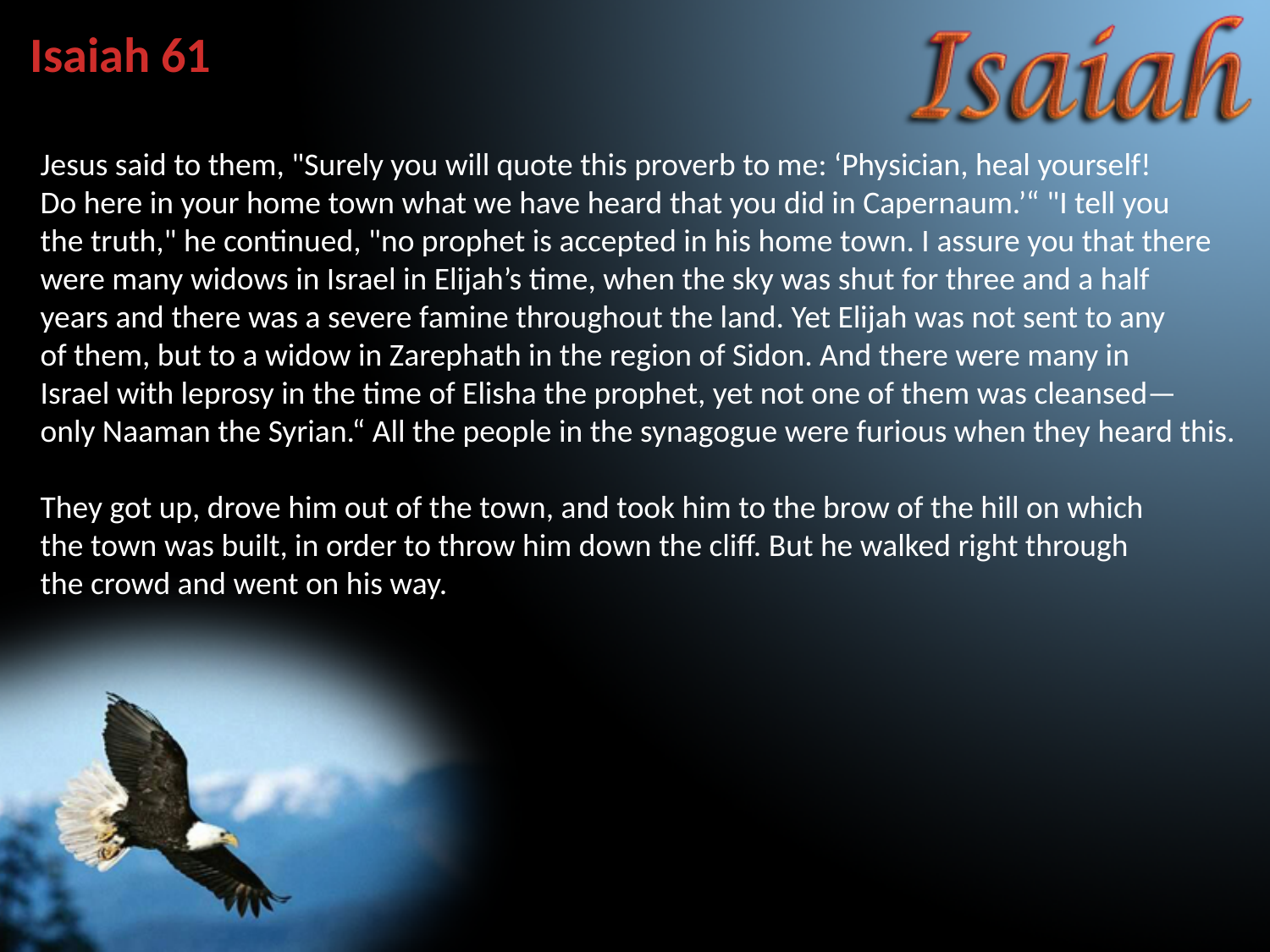

Isaiah 61
Jesus said to them, "Surely you will quote this proverb to me: ‘Physician, heal yourself!
Do here in your home town what we have heard that you did in Capernaum.’“ "I tell you
the truth," he continued, "no prophet is accepted in his home town. I assure you that there
were many widows in Israel in Elijah’s time, when the sky was shut for three and a half
years and there was a severe famine throughout the land. Yet Elijah was not sent to any
of them, but to a widow in Zarephath in the region of Sidon. And there were many in
Israel with leprosy in the time of Elisha the prophet, yet not one of them was cleansed—
only Naaman the Syrian.“ All the people in the synagogue were furious when they heard this.

They got up, drove him out of the town, and took him to the brow of the hill on which
the town was built, in order to throw him down the cliff. But he walked right through
the crowd and went on his way.